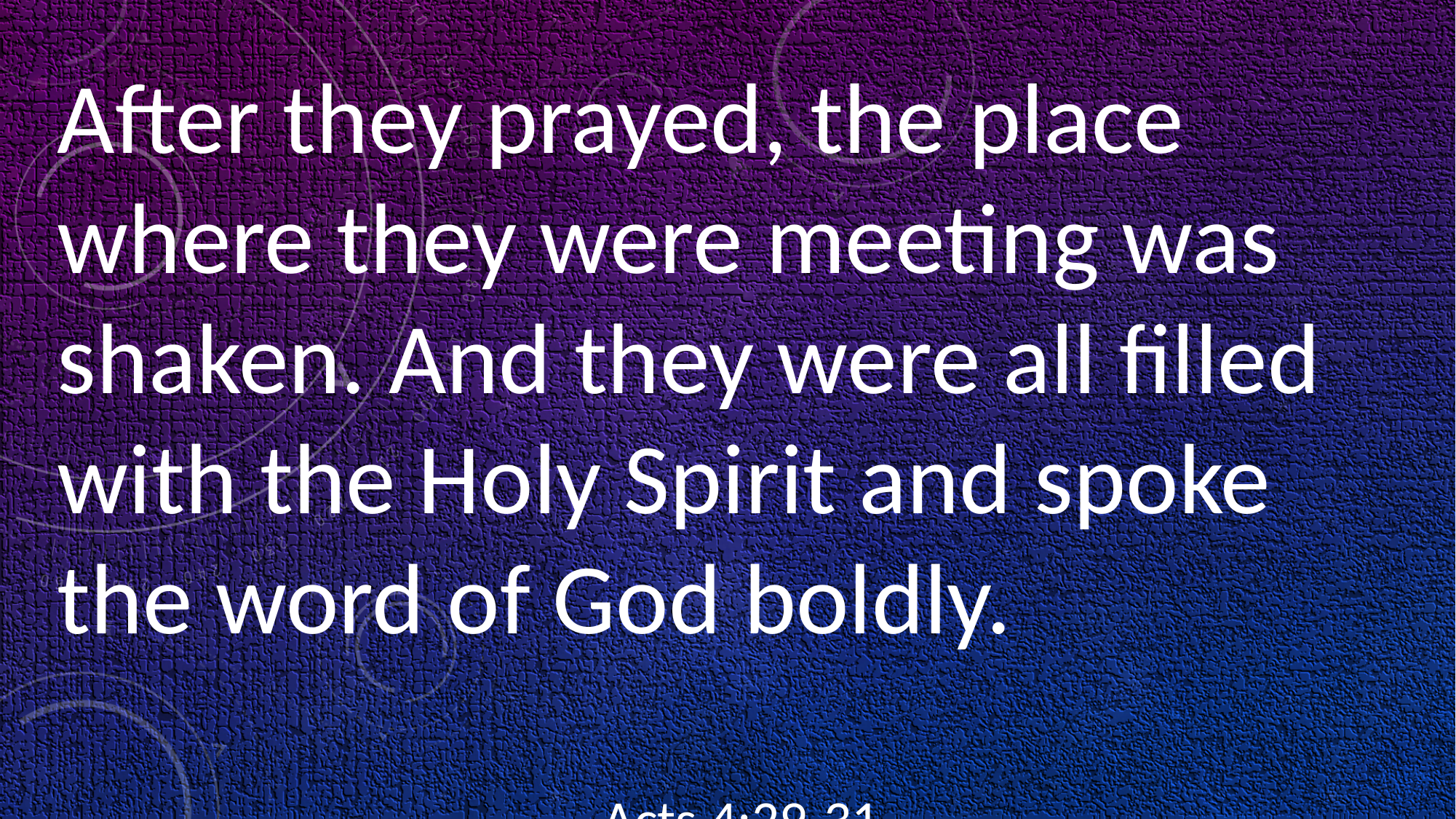

After they prayed, the place where they were meeting was shaken. And they were all filled with the Holy Spirit and spoke the word of God boldly.

																	Acts 4:29-31